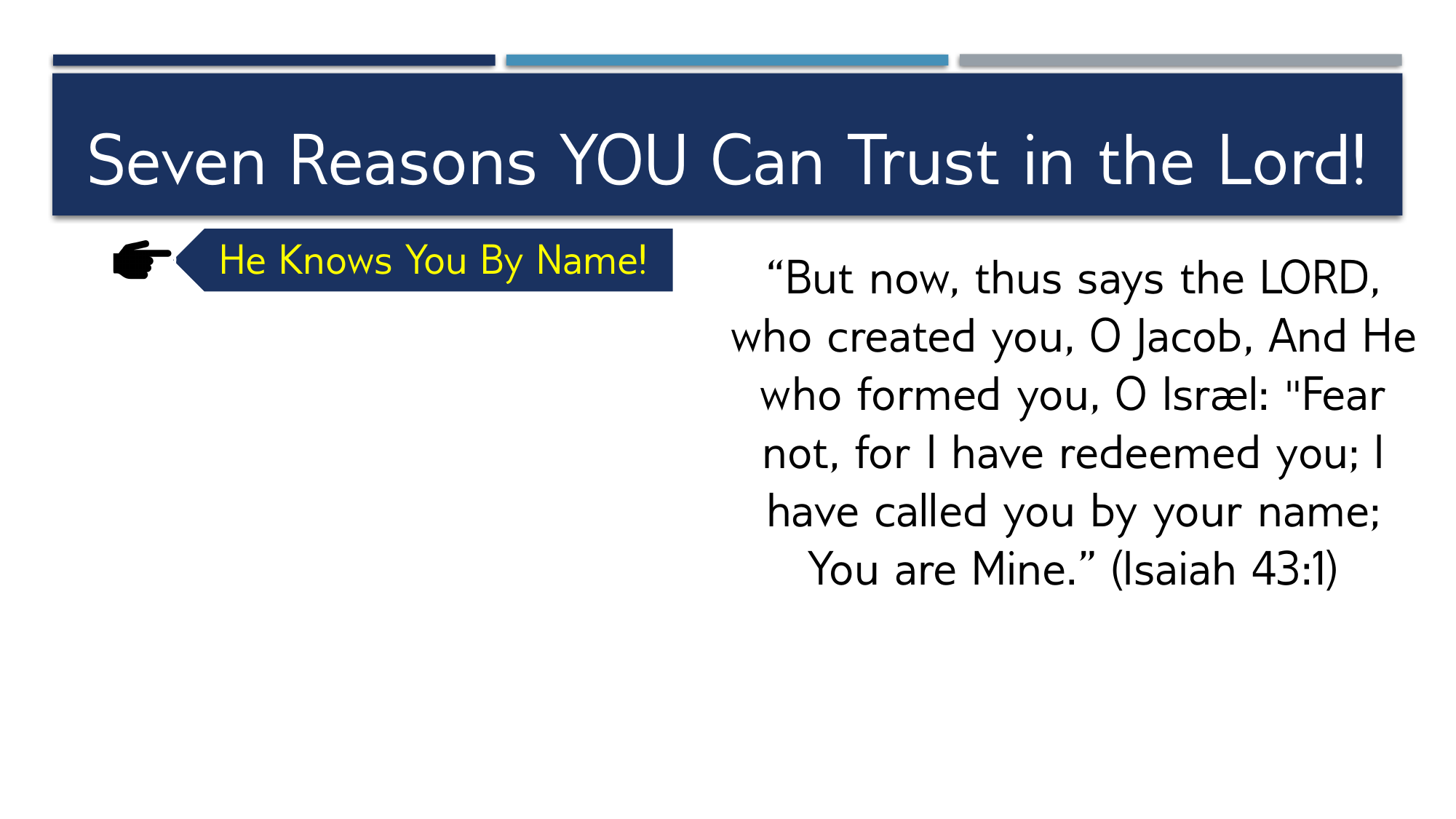

# Seven Reasons YOU Can Trust in the Lord!

He Knows You By Name!
“But now, thus says the LORD, who created you, O Jacob, And He who formed you, O Israel: "Fear not, for I have redeemed you; I have called you by your name; You are Mine.” (Isaiah 43:1)